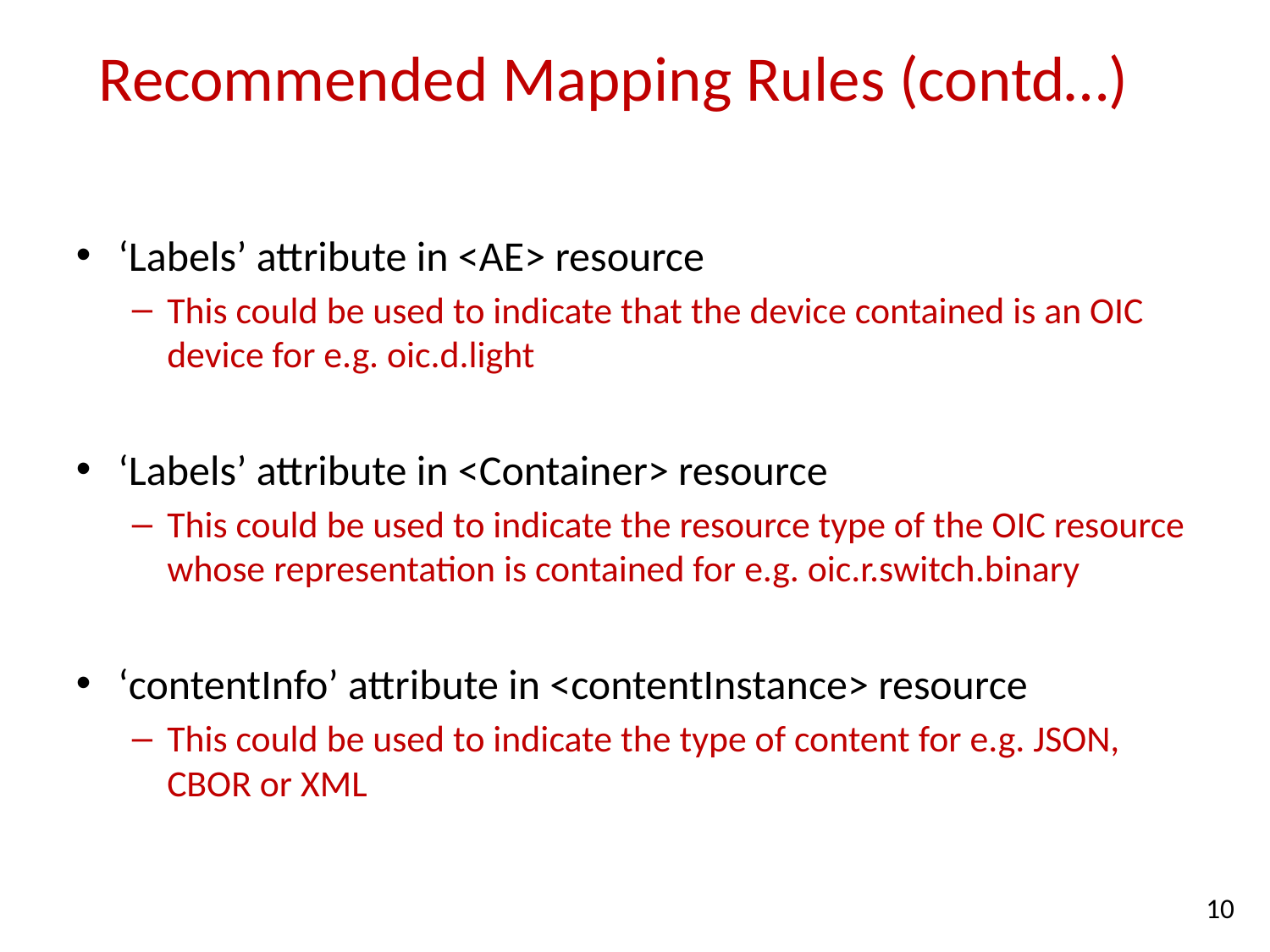

# Recommended Mapping Rules (contd…)
‘Labels’ attribute in <AE> resource
This could be used to indicate that the device contained is an OIC device for e.g. oic.d.light

‘Labels’ attribute in <Container> resource
This could be used to indicate the resource type of the OIC resource whose representation is contained for e.g. oic.r.switch.binary

‘contentInfo’ attribute in <contentInstance> resource
This could be used to indicate the type of content for e.g. JSON, CBOR or XML